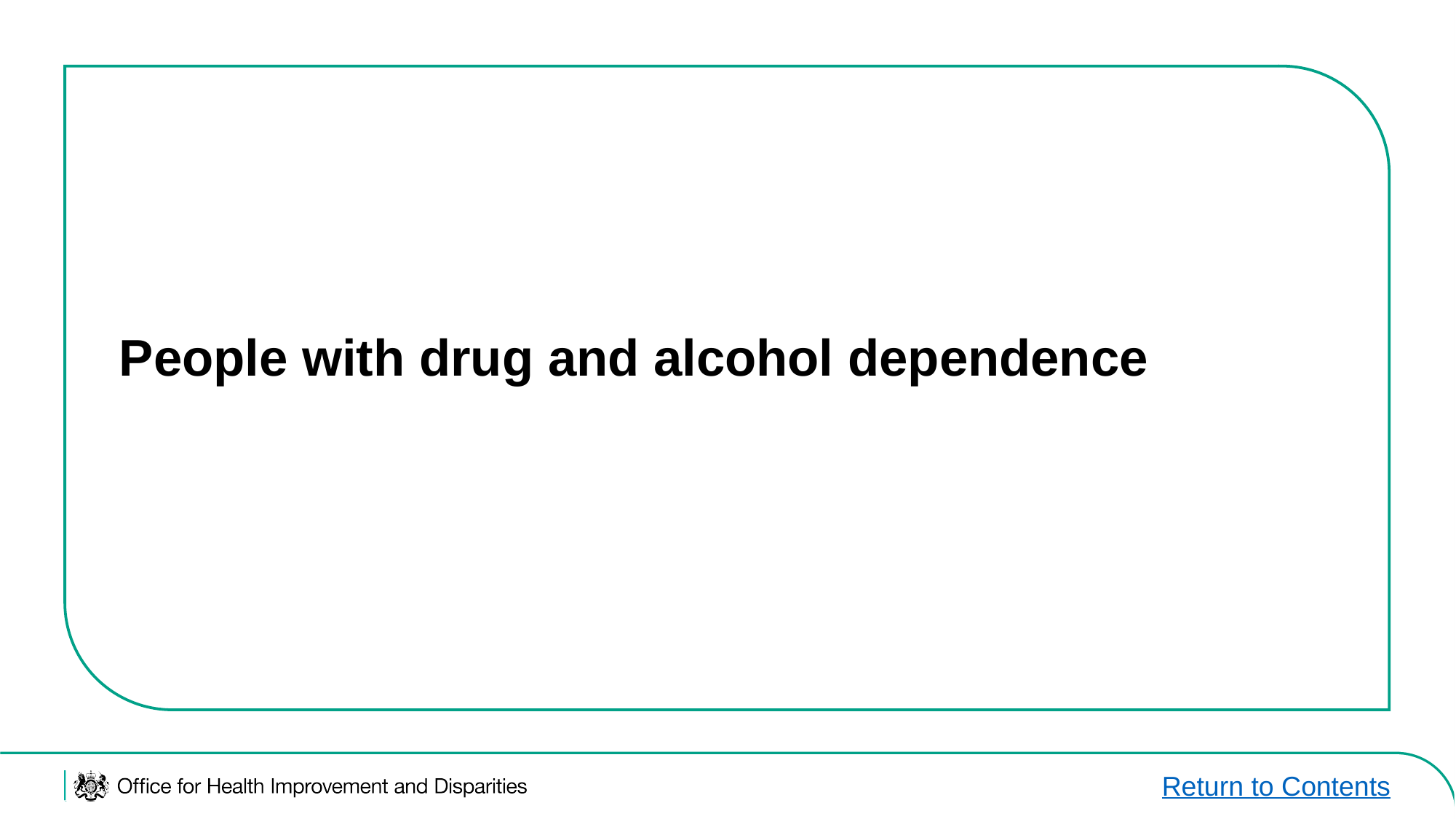

People with drug and alcohol dependence

Return to Contents